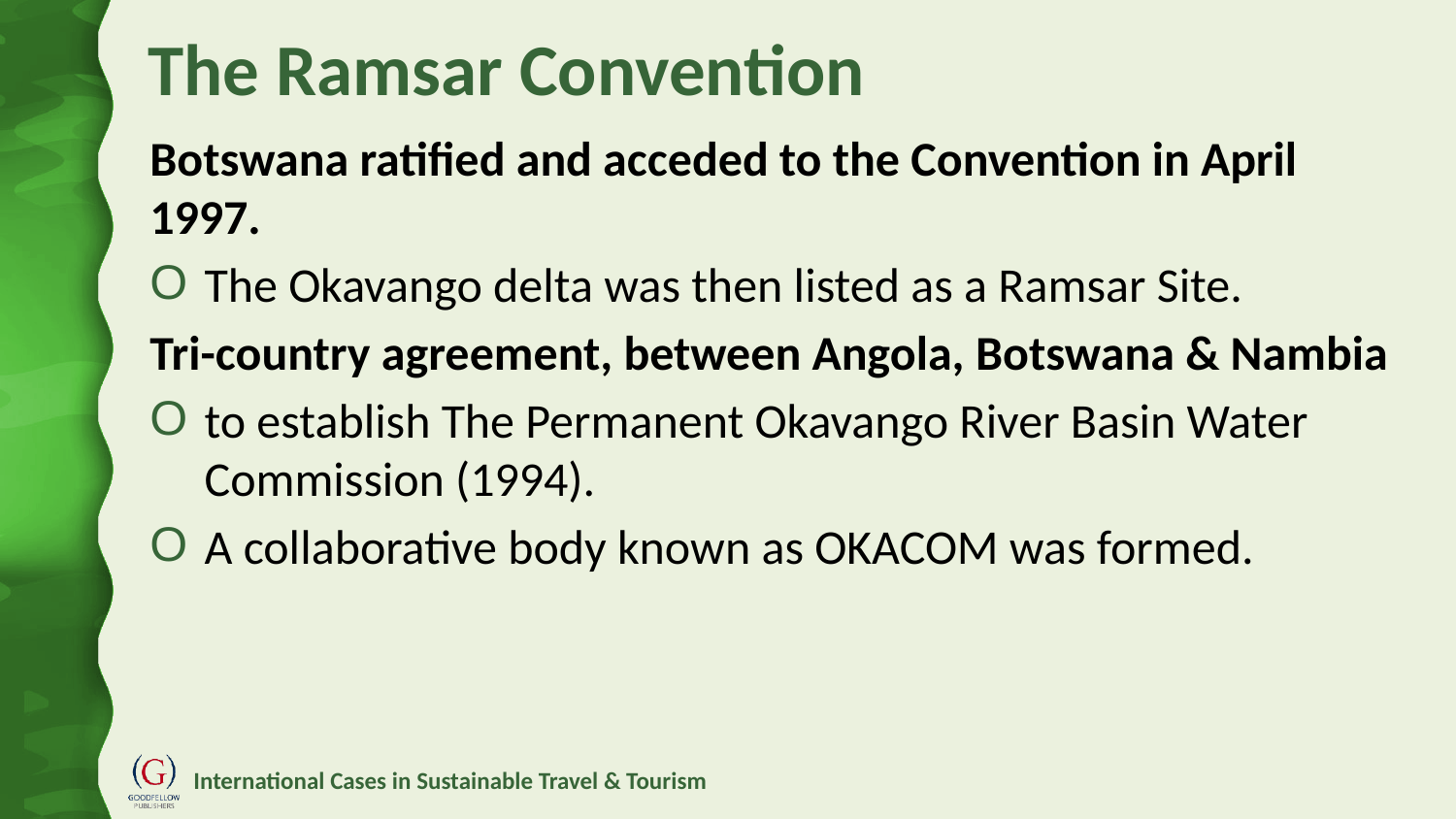

# The Ramsar Convention
Botswana ratified and acceded to the Convention in April 1997.
The Okavango delta was then listed as a Ramsar Site.
Tri-country agreement, between Angola, Botswana & Nambia
to establish The Permanent Okavango River Basin Water Commission (1994).
A collaborative body known as OKACOM was formed.